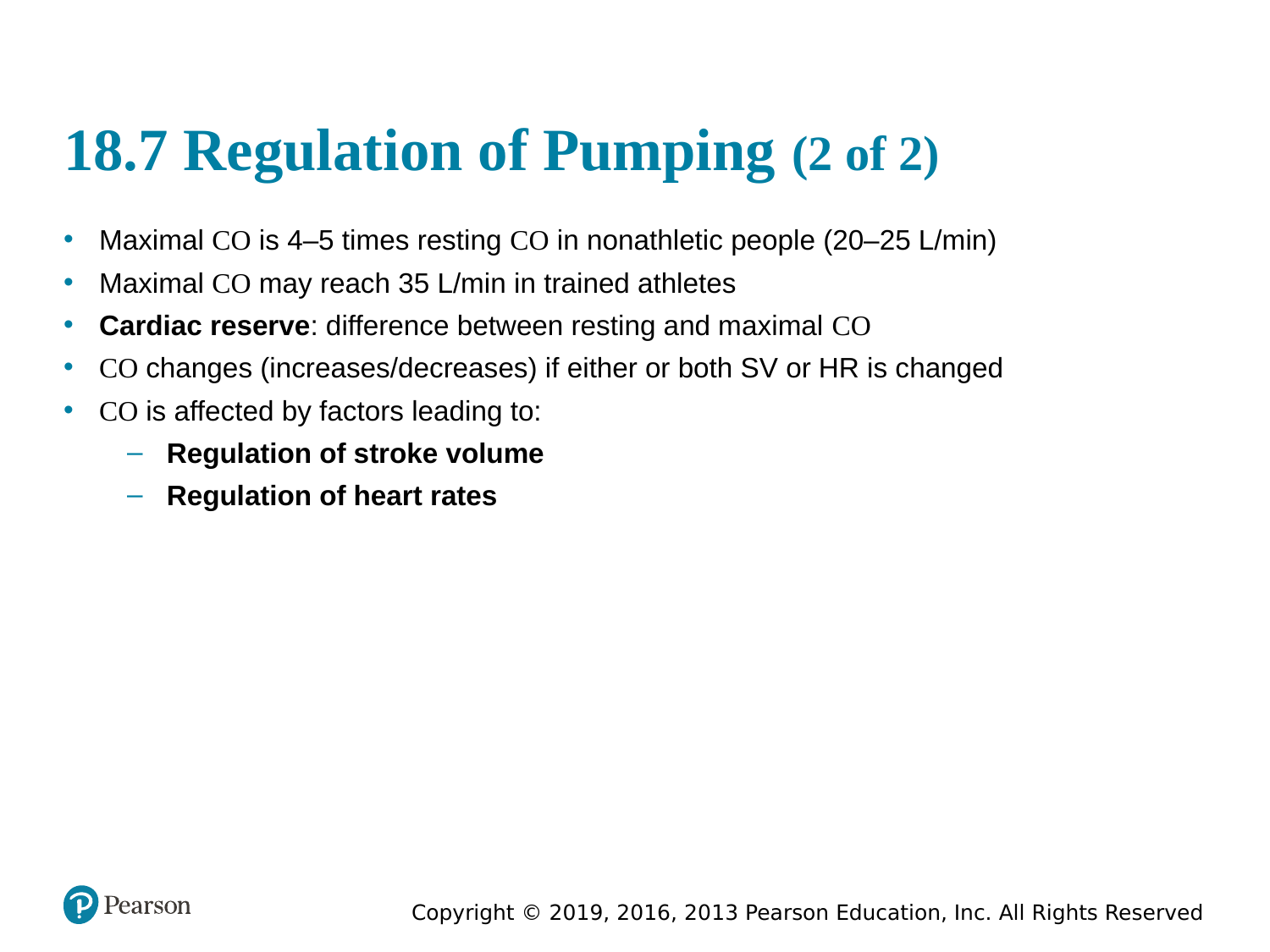

# 18.7 Regulation of Pumping (2 of 2)
Maximal CO is 4–5 times resting CO in nonathletic people (20–25 L/min)
Maximal CO may reach 35 L/min in trained athletes
Cardiac reserve: difference between resting and maximal CO
CO changes (increases/decreases) if either or both SV or HR is changed
CO is affected by factors leading to:
Regulation of stroke volume
Regulation of heart rates